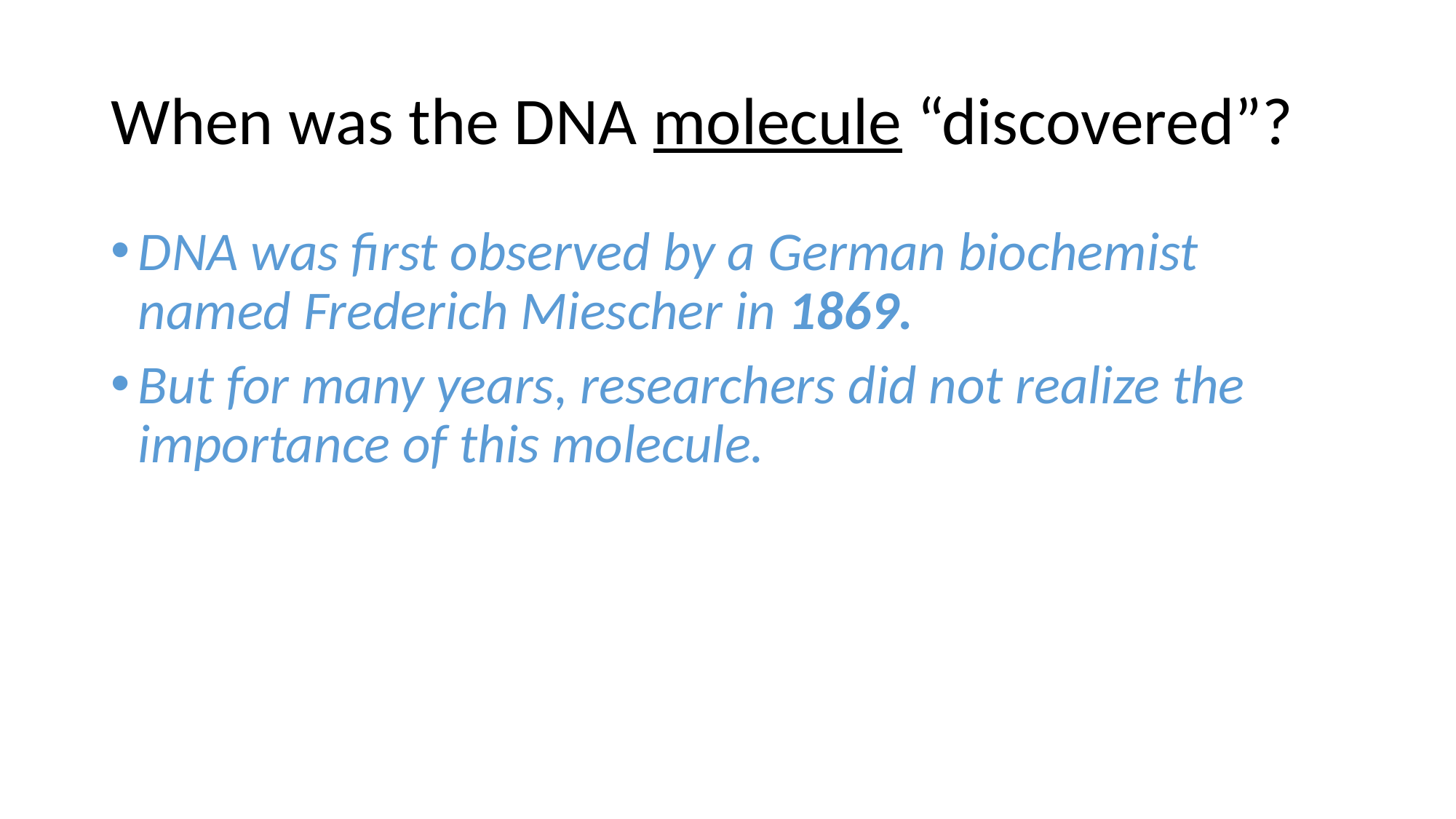

# When was the DNA molecule “discovered”?
DNA was first observed by a German biochemist named Frederich Miescher in 1869.
But for many years, researchers did not realize the importance of this molecule.